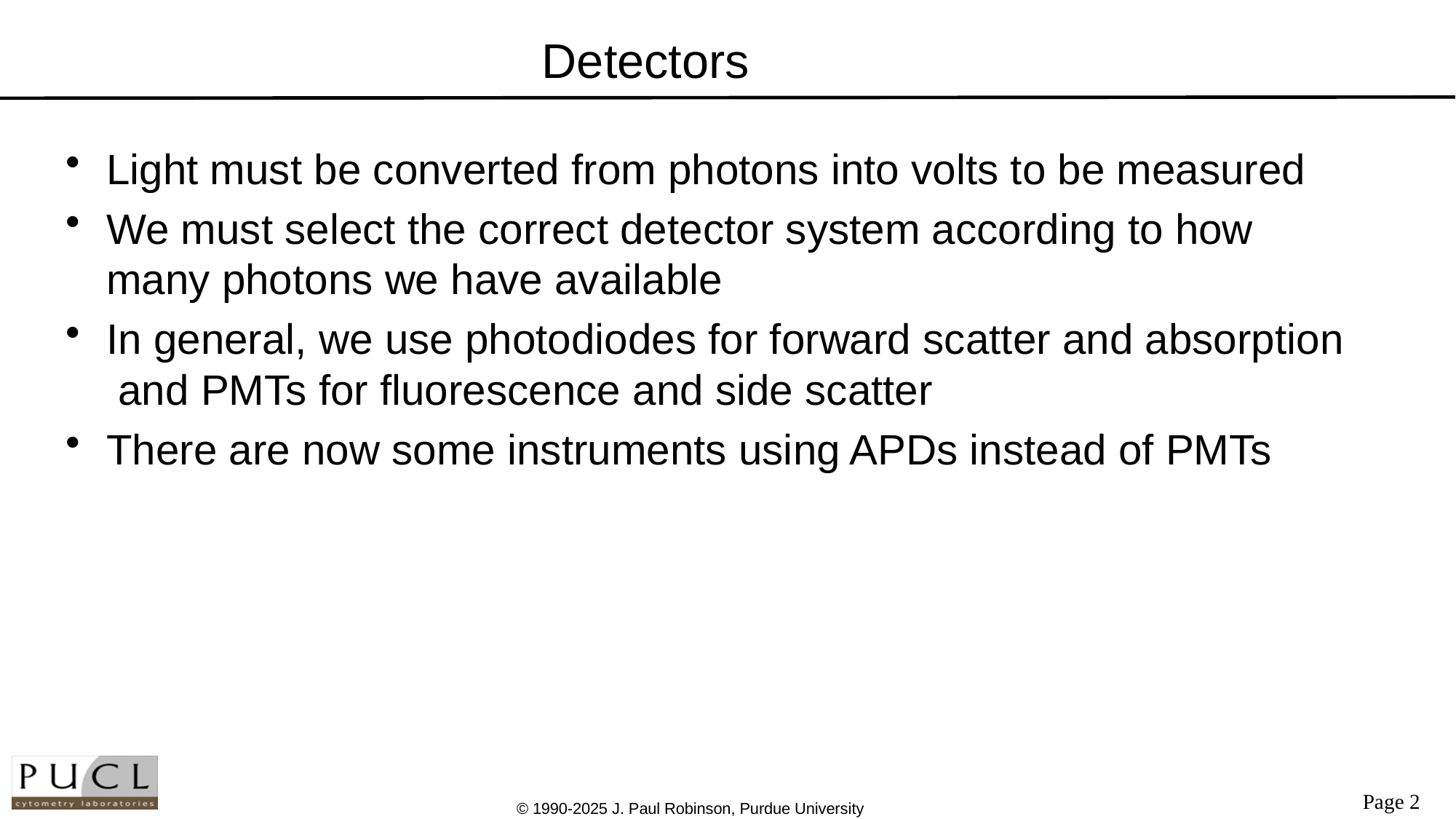

# Detectors
Light must be converted from photons into volts to be measured
We must select the correct detector system according to how many photons we have available
In general, we use photodiodes for forward scatter and absorption  and PMTs for fluorescence and side scatter
There are now some instruments using APDs instead of PMTs